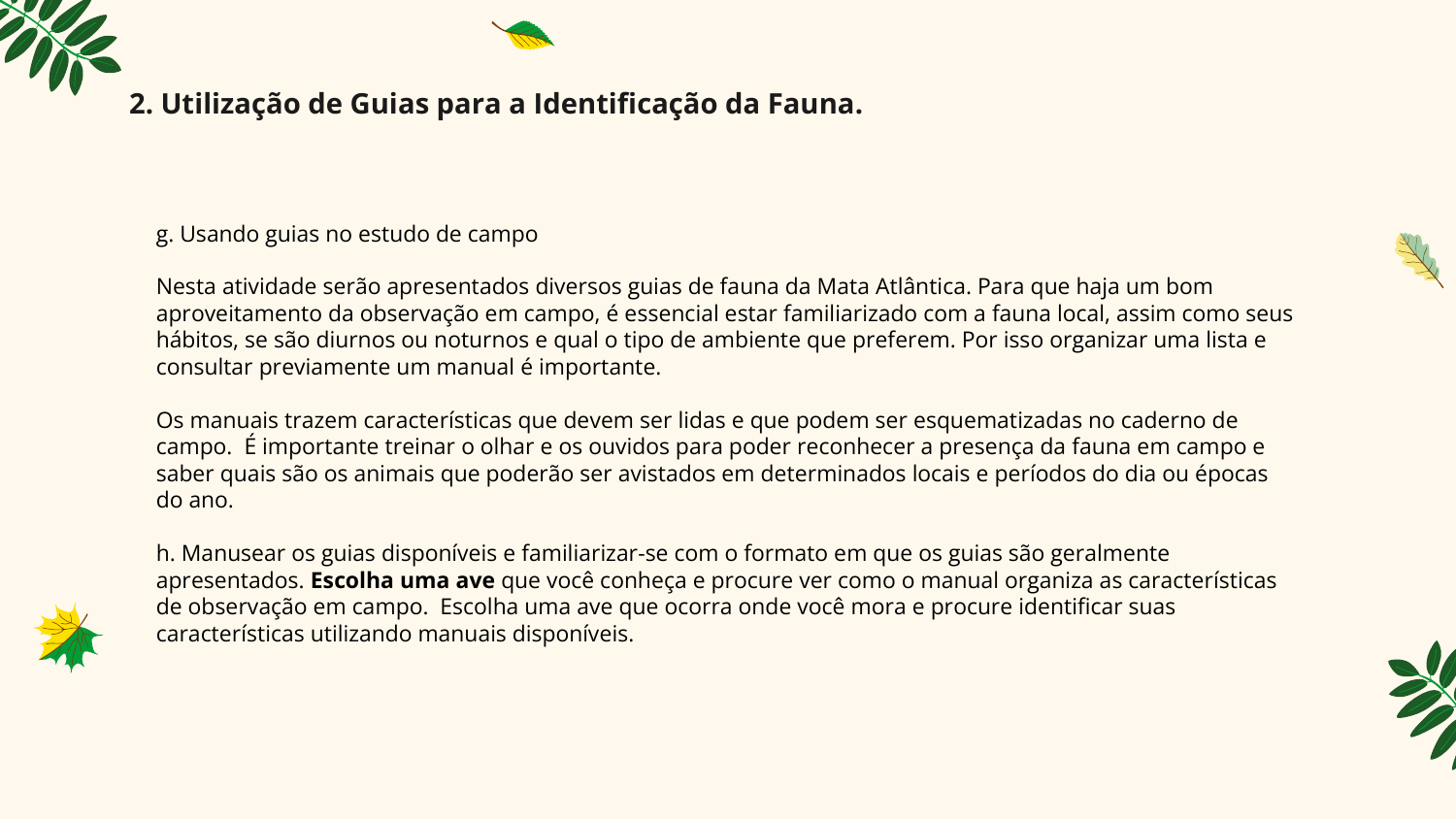

# 2. Utilização de Guias para a Identificação da Fauna.
g. Usando guias no estudo de campo

Nesta atividade serão apresentados diversos guias de fauna da Mata Atlântica. Para que haja um bom aproveitamento da observação em campo, é essencial estar familiarizado com a fauna local, assim como seus hábitos, se são diurnos ou noturnos e qual o tipo de ambiente que preferem. Por isso organizar uma lista e consultar previamente um manual é importante.

Os manuais trazem características que devem ser lidas e que podem ser esquematizadas no caderno de campo.  É importante treinar o olhar e os ouvidos para poder reconhecer a presença da fauna em campo e saber quais são os animais que poderão ser avistados em determinados locais e períodos do dia ou épocas do ano.

h. Manusear os guias disponíveis e familiarizar-se com o formato em que os guias são geralmente apresentados. Escolha uma ave que você conheça e procure ver como o manual organiza as características de observação em campo.  Escolha uma ave que ocorra onde você mora e procure identificar suas características utilizando manuais disponíveis.